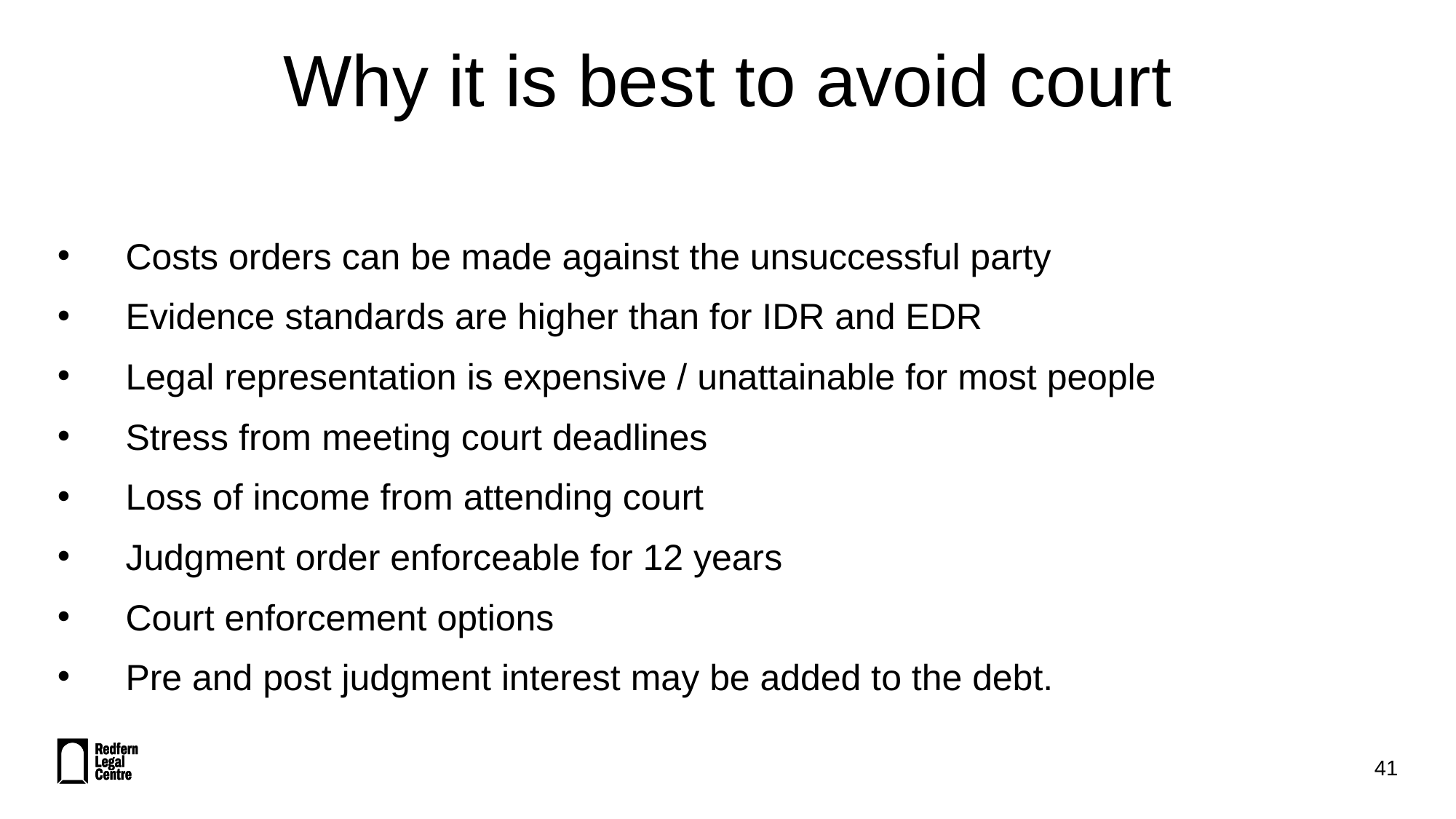

# Why it is best to avoid court
Costs orders can be made against the unsuccessful party
Evidence standards are higher than for IDR and EDR
Legal representation is expensive / unattainable for most people
Stress from meeting court deadlines
Loss of income from attending court
Judgment order enforceable for 12 years
Court enforcement options
Pre and post judgment interest may be added to the debt.

41